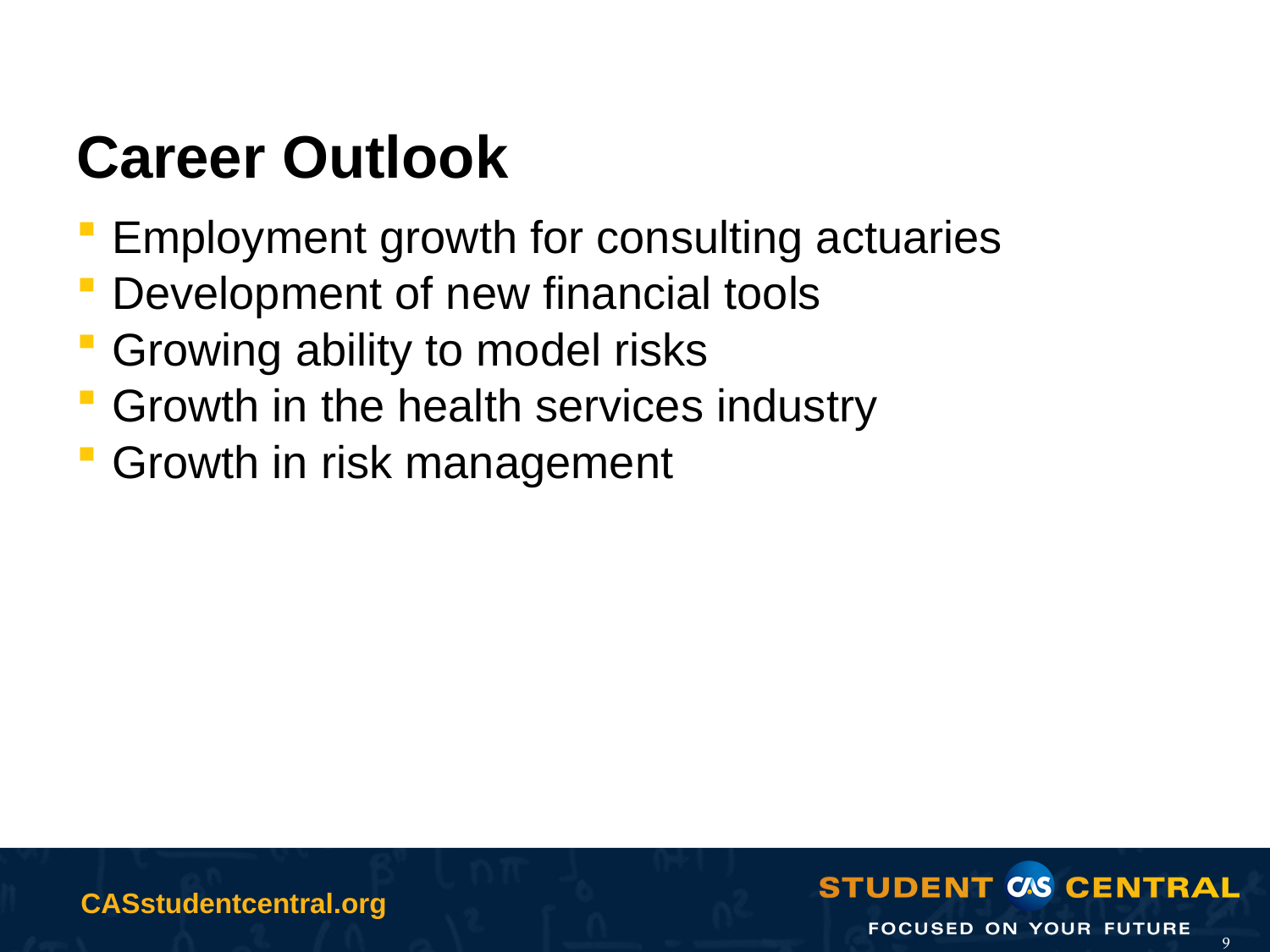

# Career Outlook
Employment growth for consulting actuaries
Development of new financial tools
Growing ability to model risks
Growth in the health services industry
Growth in risk management

9